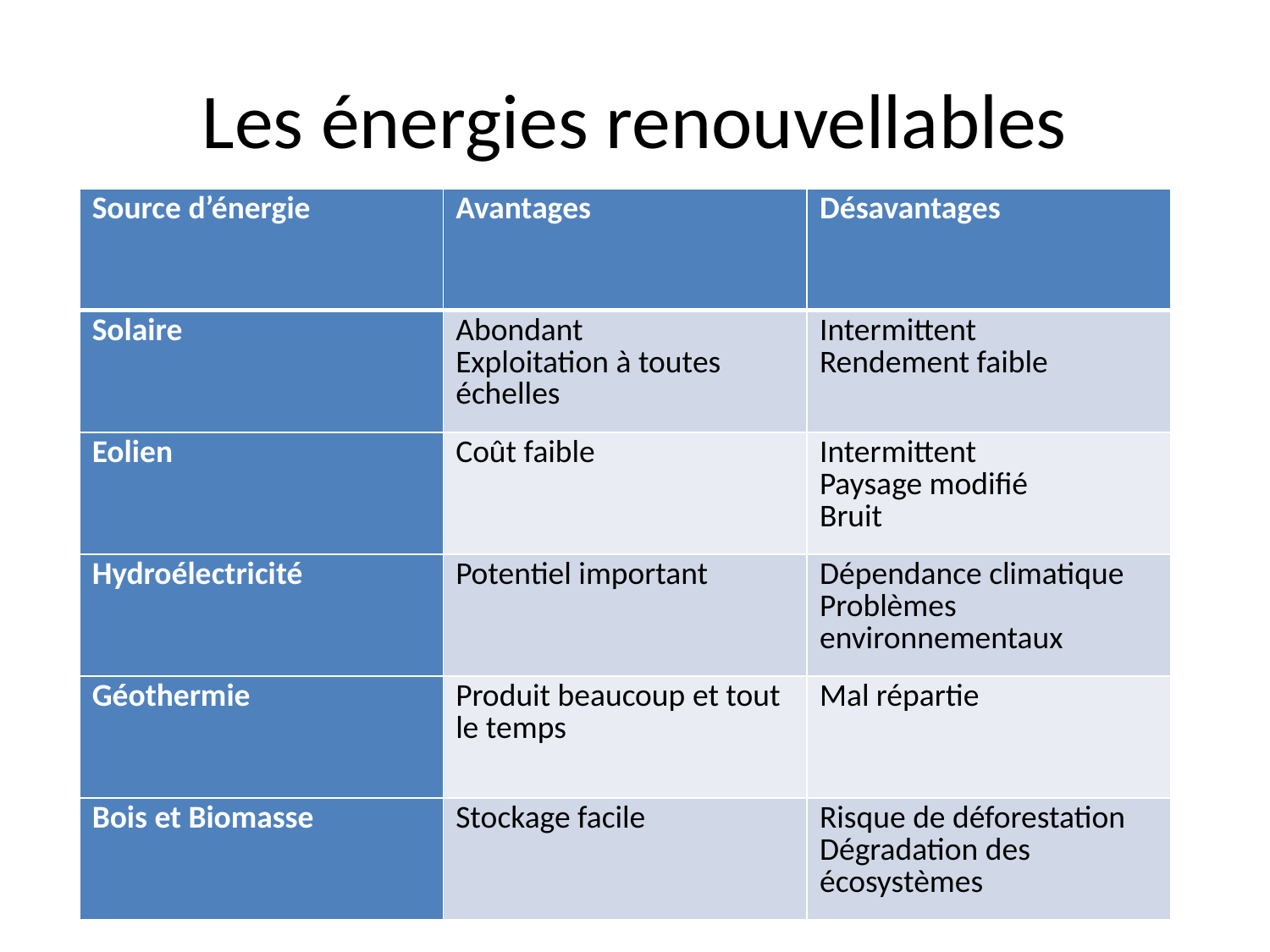

# Les énergies renouvellables
| Source d’énergie | Avantages | Désavantages |
| --- | --- | --- |
| Solaire | Abondant Exploitation à toutes échelles | Intermittent Rendement faible |
| Eolien | Coût faible | Intermittent Paysage modifié Bruit |
| Hydroélectricité | Potentiel important | Dépendance climatique Problèmes environnementaux |
| Géothermie | Produit beaucoup et tout le temps | Mal répartie |
| Bois et Biomasse | Stockage facile | Risque de déforestation Dégradation des écosystèmes |